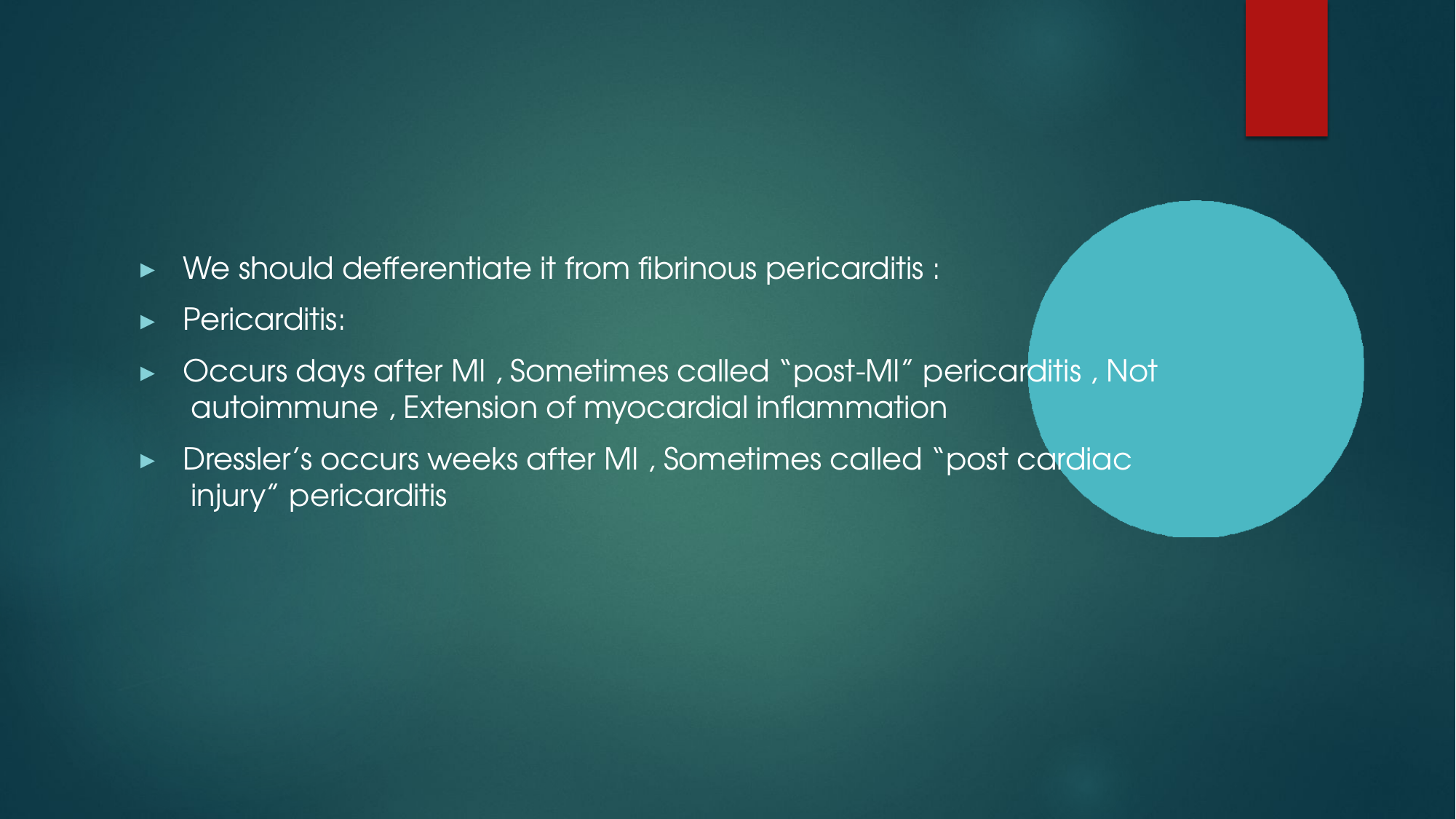

We should defferentiate it from fibrinous pericarditis :
Pericarditis:
Occurs days after MI , Sometimes called “post-MI” pericarditis , Not  autoimmune , Extension of myocardial inflammation
Dressler’s occurs weeks after MI , Sometimes called “post cardiac  injury” pericarditis